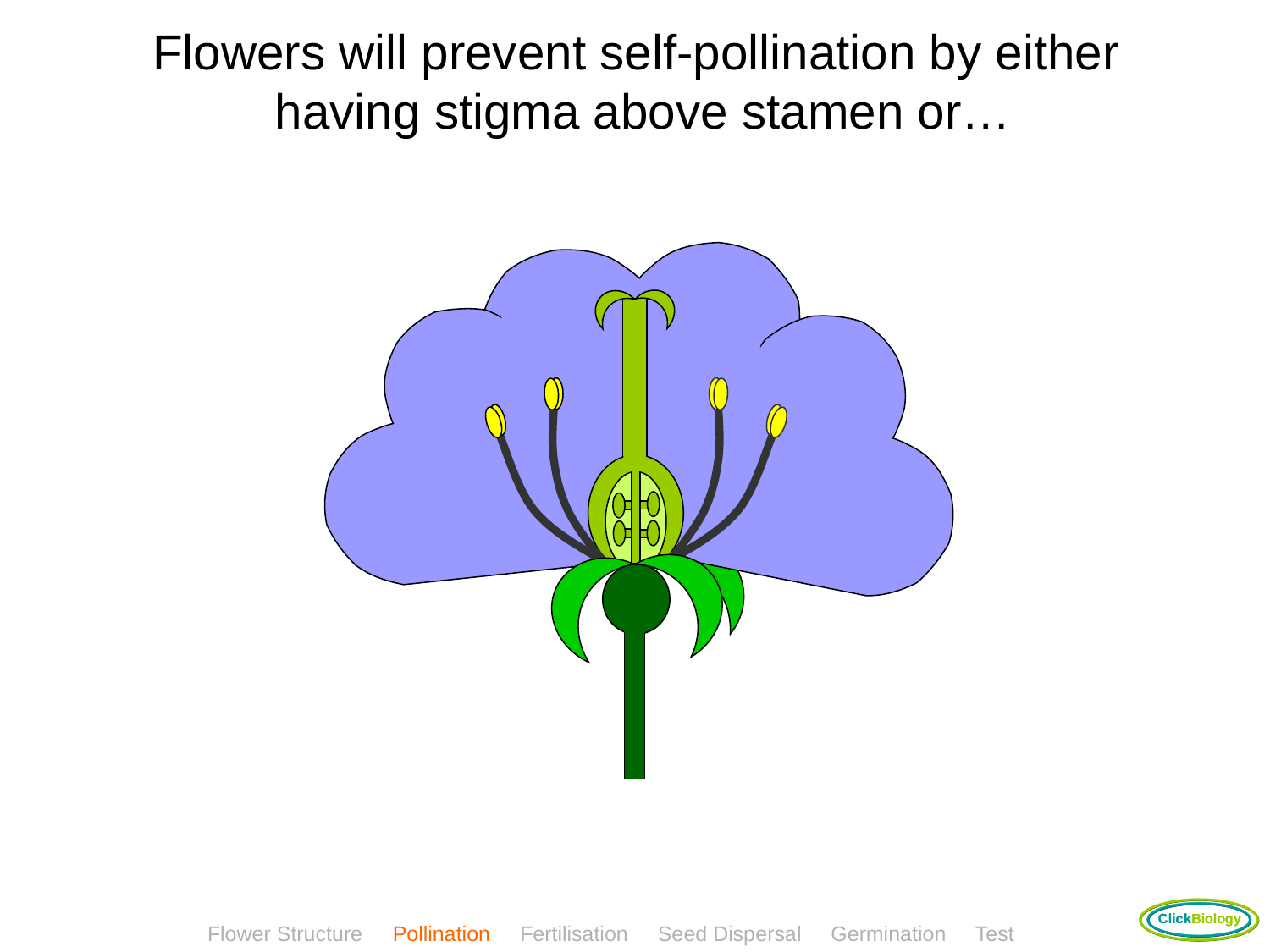

# Flowers will prevent self-pollination by either having stigma above stamen or…

Flower Structure     Pollination     Fertilisation     Seed Dispersal     Germination     Test